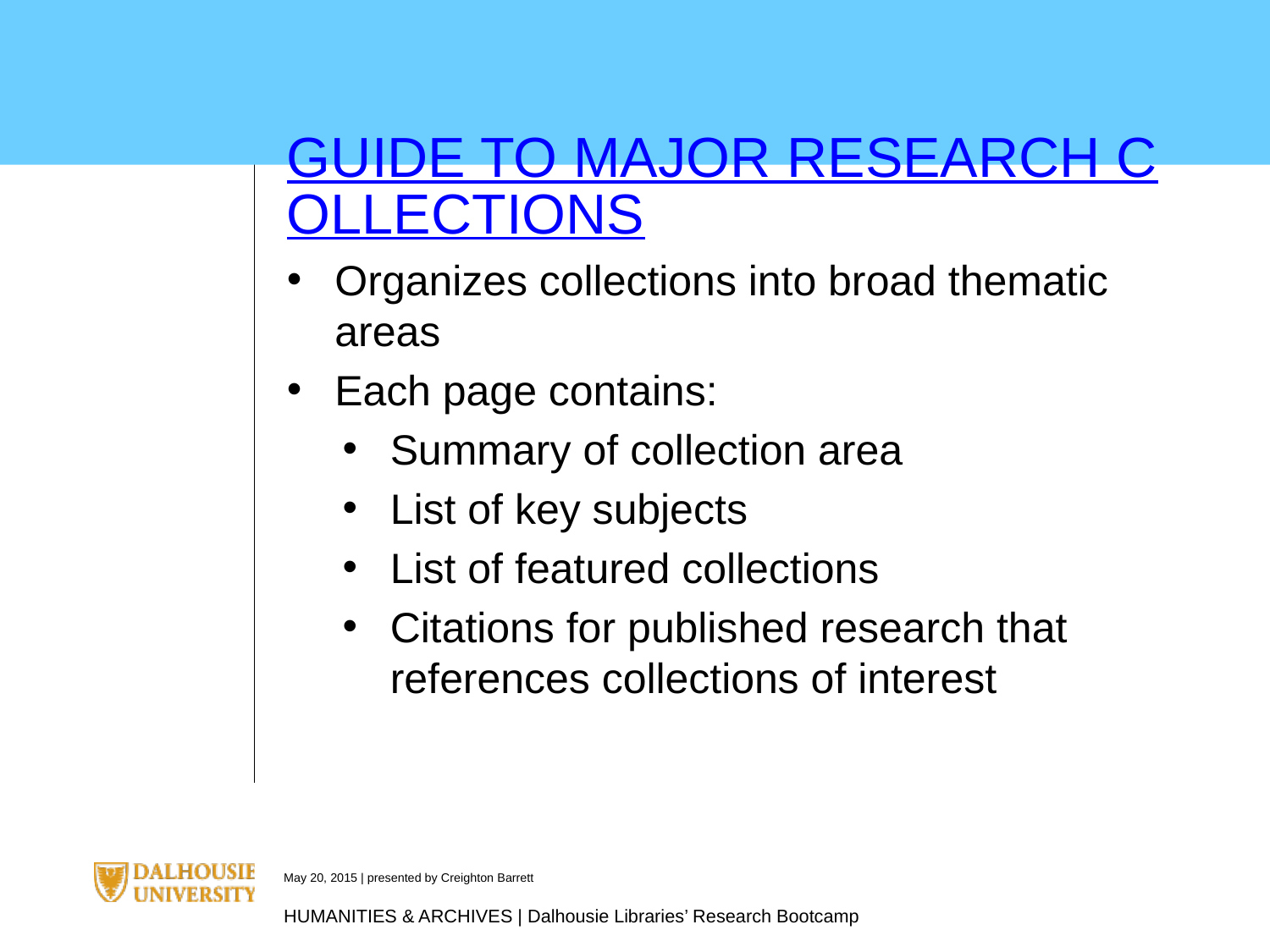

GUIDE TO MAJOR RESEARCH COLLECTIONS
Organizes collections into broad thematic areas
Each page contains:
Summary of collection area
List of key subjects
List of featured collections
Citations for published research that references collections of interest